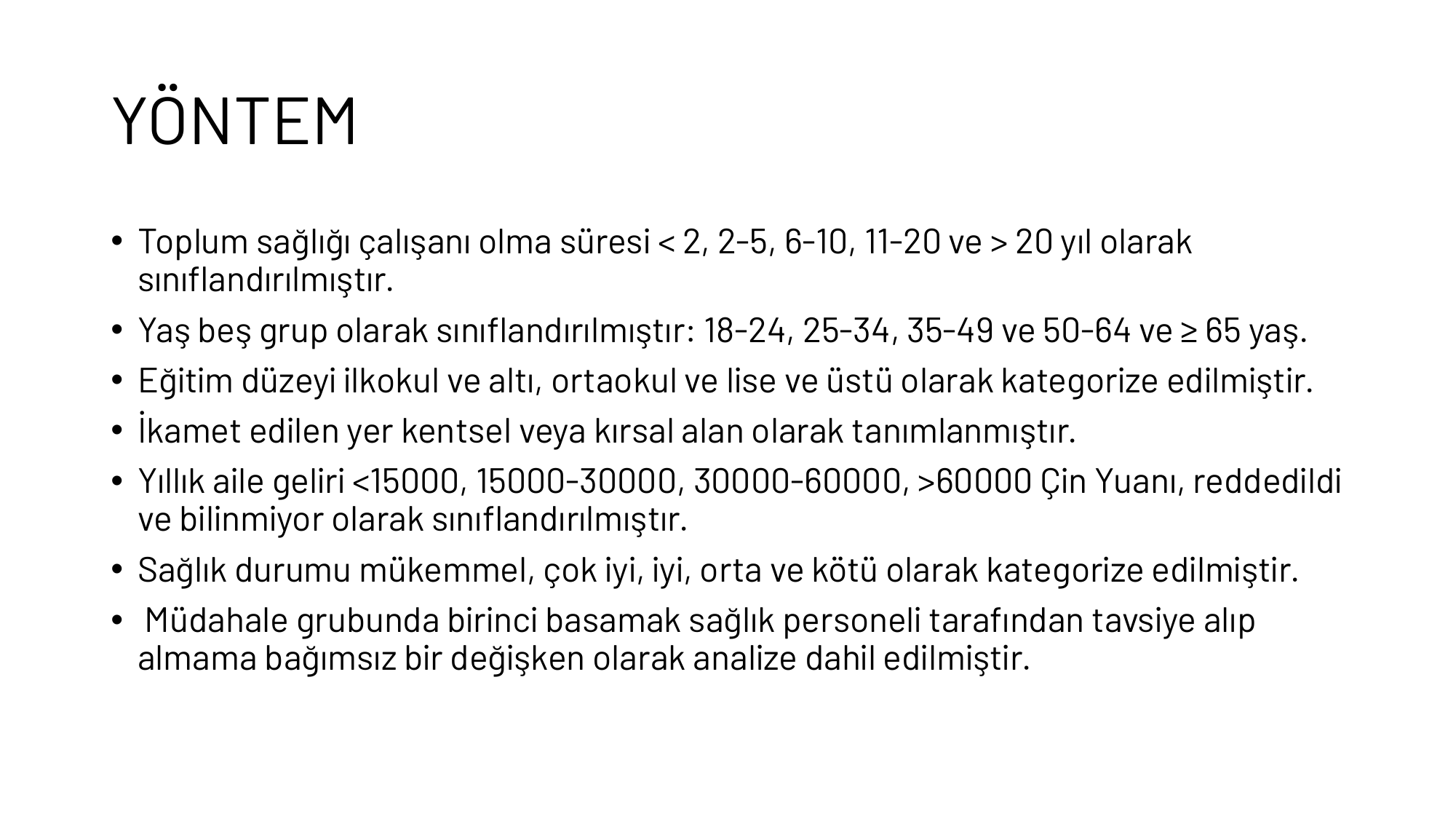

# YÖNTEM
Toplum sağlığı çalışanı olma süresi < 2, 2-5, 6-10, 11-20 ve > 20 yıl olarak sınıflandırılmıştır.
Yaş beş grup olarak sınıflandırılmıştır: 18-24, 25-34, 35-49 ve 50-64 ve ≥ 65 yaş.
Eğitim düzeyi ilkokul ve altı, ortaokul ve lise ve üstü olarak kategorize edilmiştir.
İkamet edilen yer kentsel veya kırsal alan olarak tanımlanmıştır.
Yıllık aile geliri <15000, 15000-30000, 30000-60000, >60000 Çin Yuanı, reddedildi ve bilinmiyor olarak sınıflandırılmıştır.
Sağlık durumu mükemmel, çok iyi, iyi, orta ve kötü olarak kategorize edilmiştir.
 Müdahale grubunda birinci basamak sağlık personeli tarafından tavsiye alıp almama bağımsız bir değişken olarak analize dahil edilmiştir.